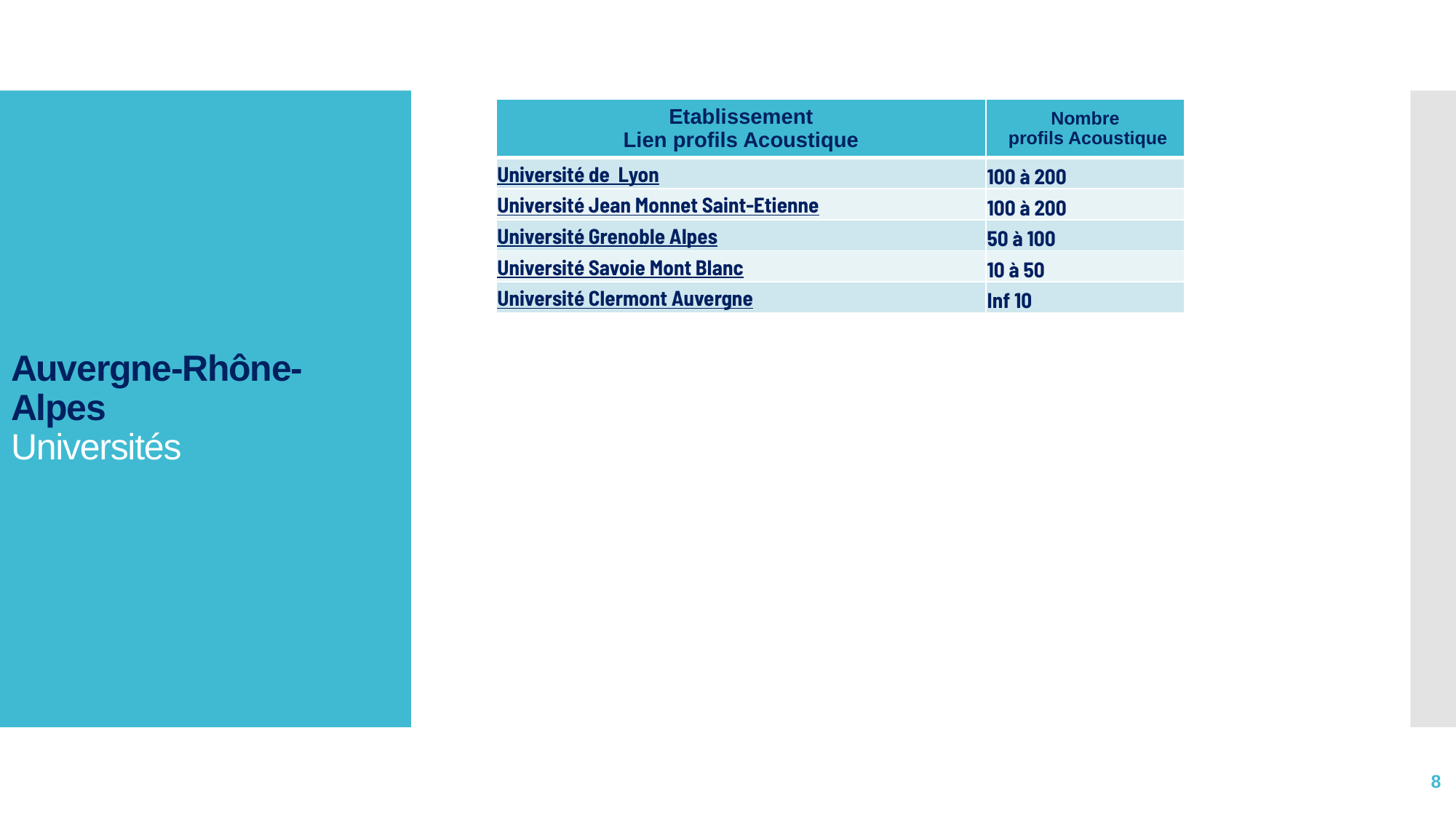

| Etablissement Lien profils Acoustique | Nombre profils Acoustique |
| --- | --- |
| Université de  Lyon | 100 à 200 |
| Université Jean Monnet Saint-Etienne | 100 à 200 |
| Université Grenoble Alpes | 50 à 100 |
| Université Savoie Mont Blanc | 10 à 50 |
| Université Clermont Auvergne | Inf 10 |
# Auvergne-Rhône-Alpes Universités
8